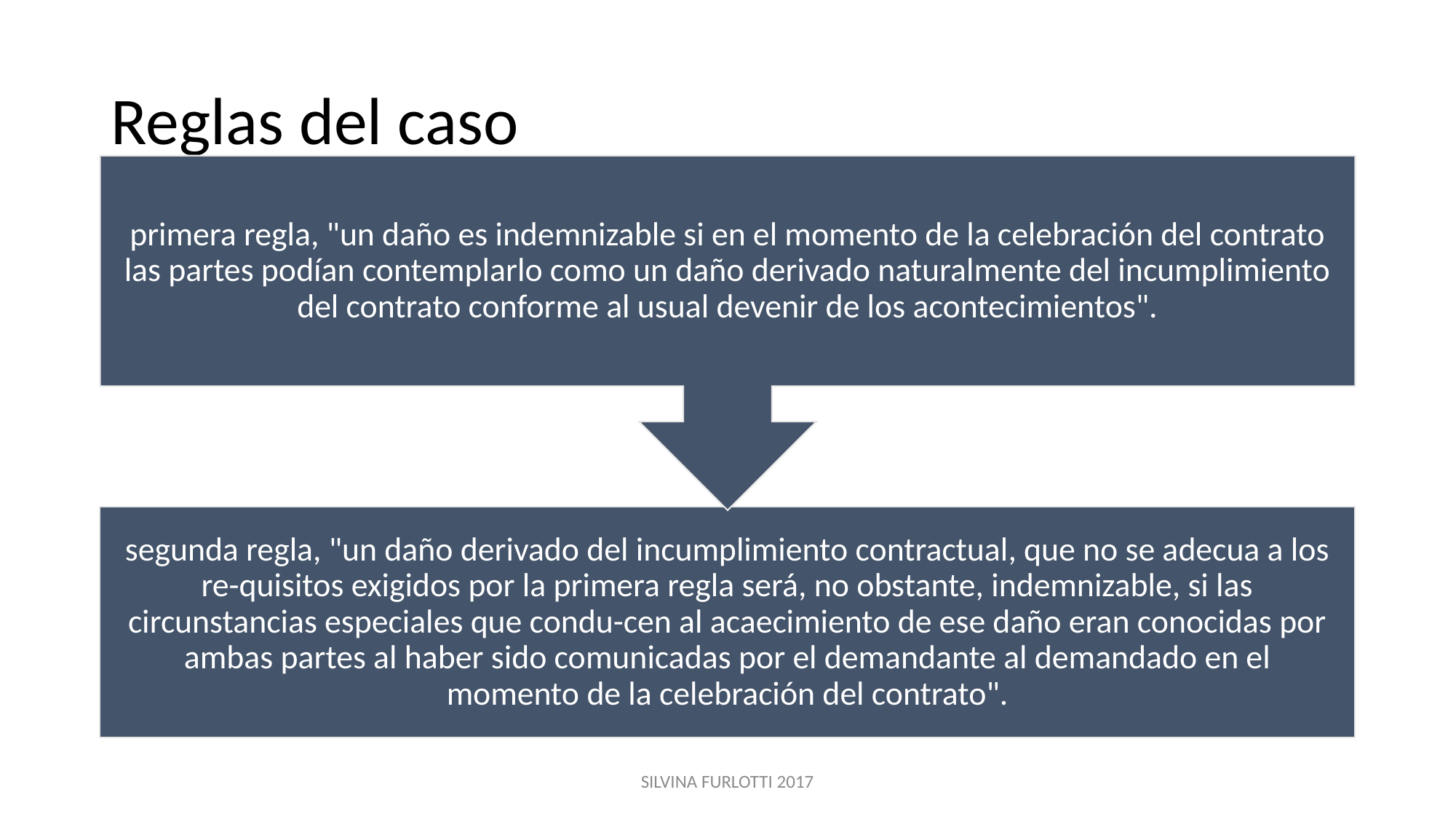

# Reglas del caso
segunda regla, "un daño derivado del incumplimiento contractual, que no se adecua a los re-quisitos exigidos por la primera regla será, no obstante, indemnizable, si las circunstancias especiales que condu-cen al acaecimiento de ese daño eran conocidas por ambas partes al haber sido comunicadas por el demandante al demandado en el momento de la celebración del contrato".
primera regla, "un daño es indemnizable si en el momento de la celebración del contrato las partes podían contemplarlo como un daño derivado naturalmente del incumplimiento del contrato conforme al usual devenir de los acontecimientos".
SILVINA FURLOTTI 2017